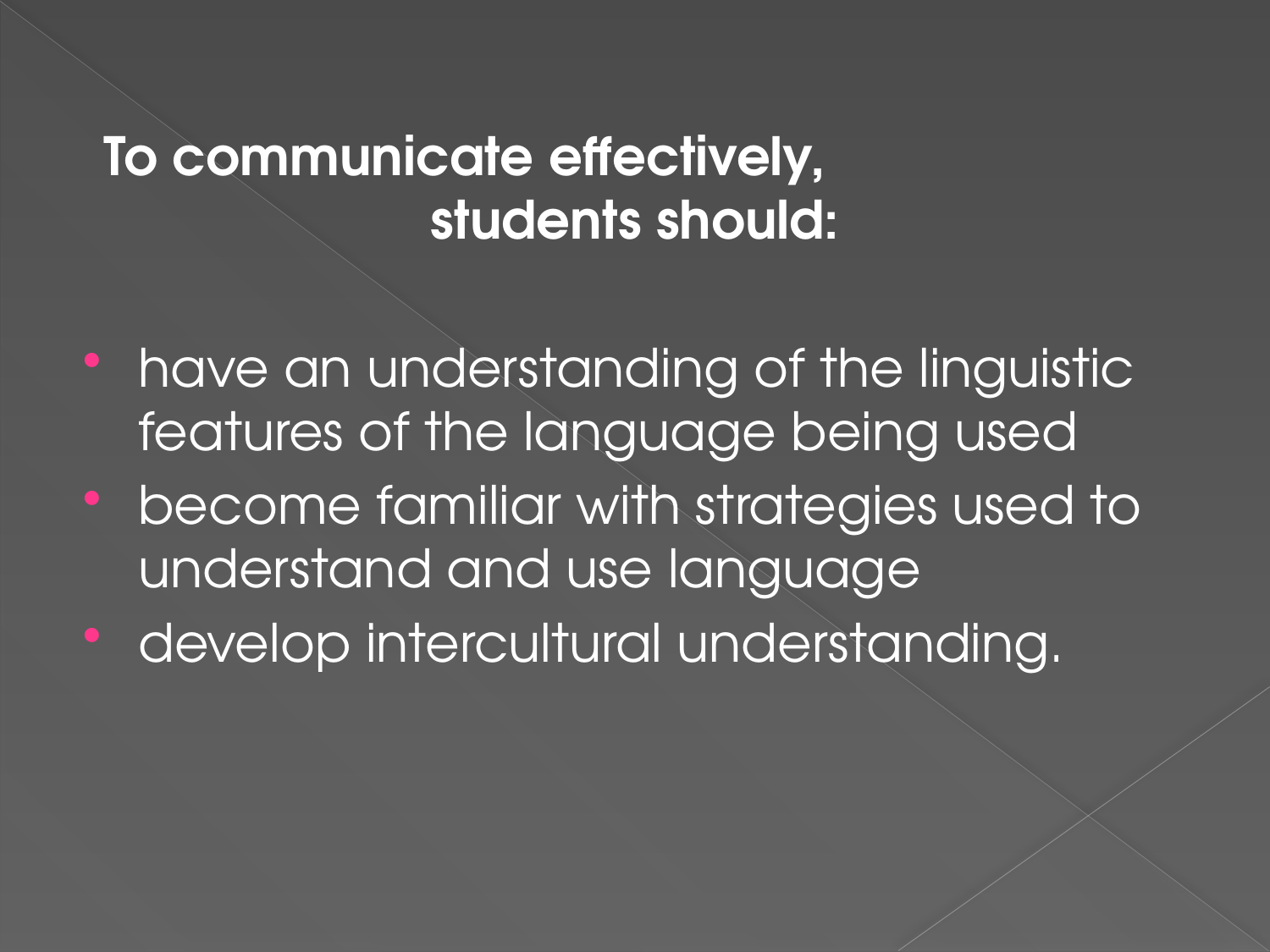

To communicate effectively,                        students should:

have an understanding of the linguistic features of the language being used
become familiar with strategies used to understand and use language
develop intercultural understanding.